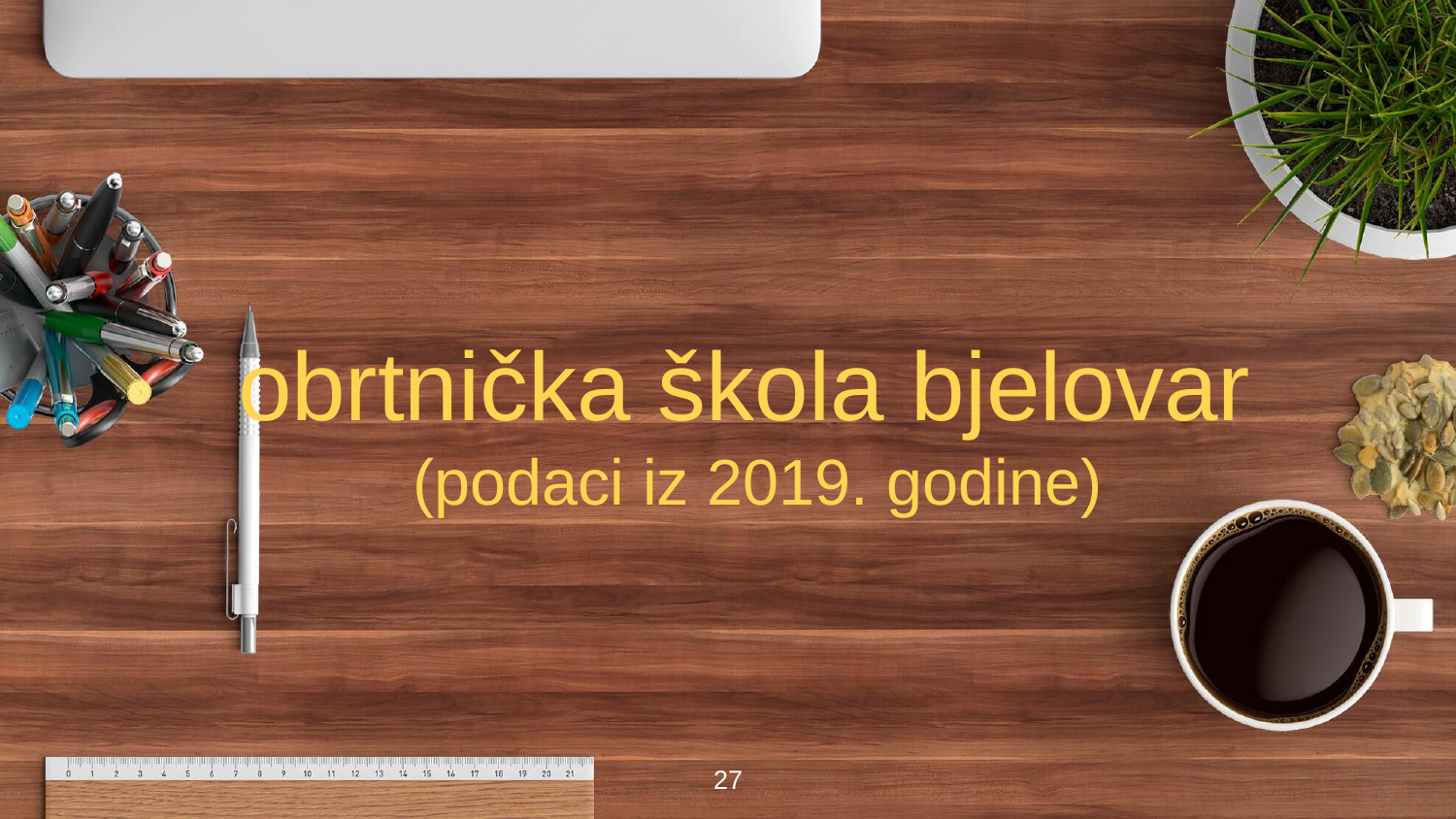

obrtnička škola bjelovar
(podaci iz 2019. godine)
27